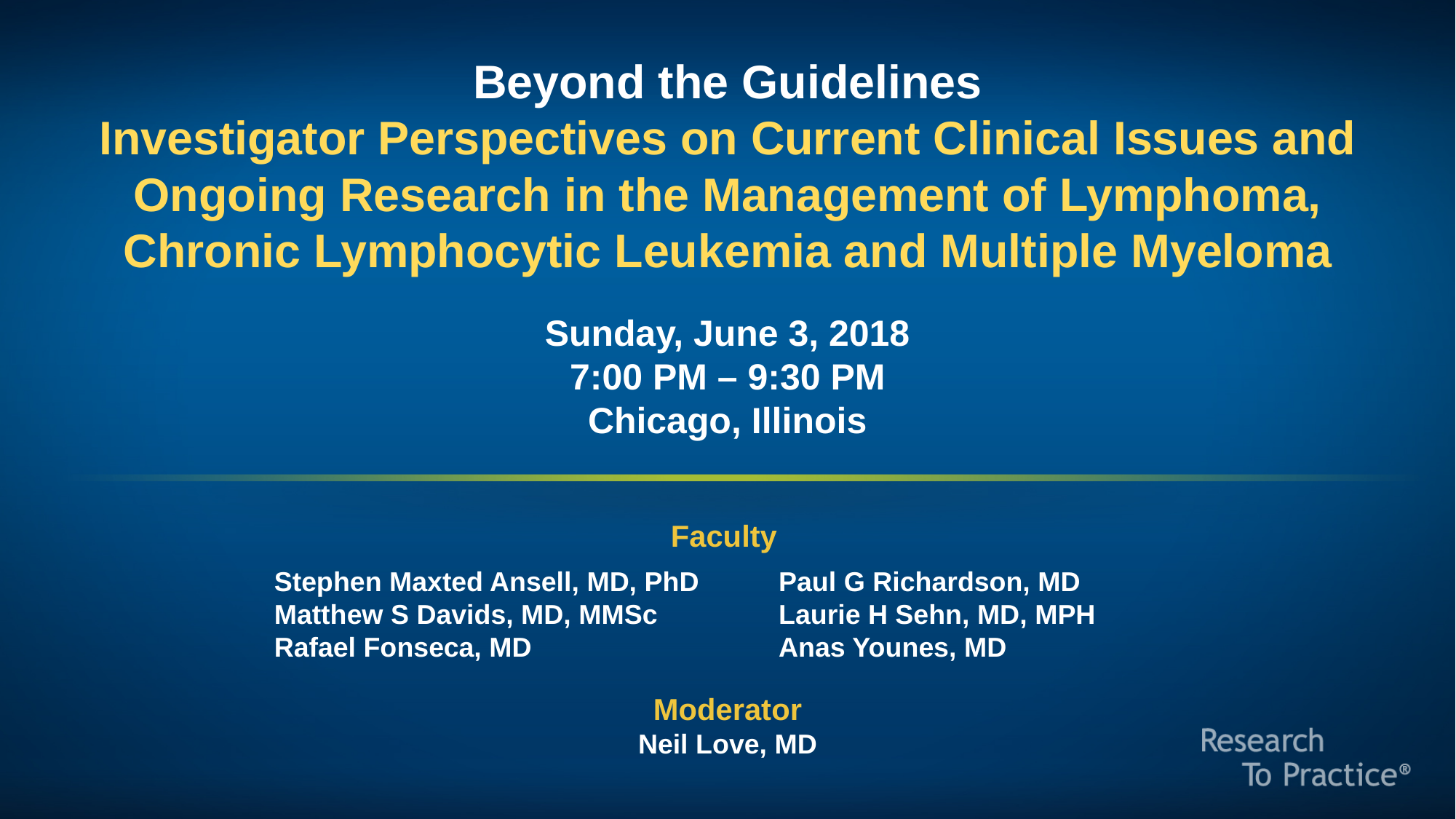

Beyond the Guidelines
Investigator Perspectives on Current Clinical Issues and Ongoing Research in the Management of Lymphoma, Chronic Lymphocytic Leukemia and Multiple Myeloma
Sunday, June 3, 2018
7:00 PM – 9:30 PM
Chicago, Illinois
Faculty
Stephen Maxted Ansell, MD, PhD
Matthew S Davids, MD, MMSc
Rafael Fonseca, MD
Paul G Richardson, MD
Laurie H Sehn, MD, MPH
Anas Younes, MD
Moderator
Neil Love, MD